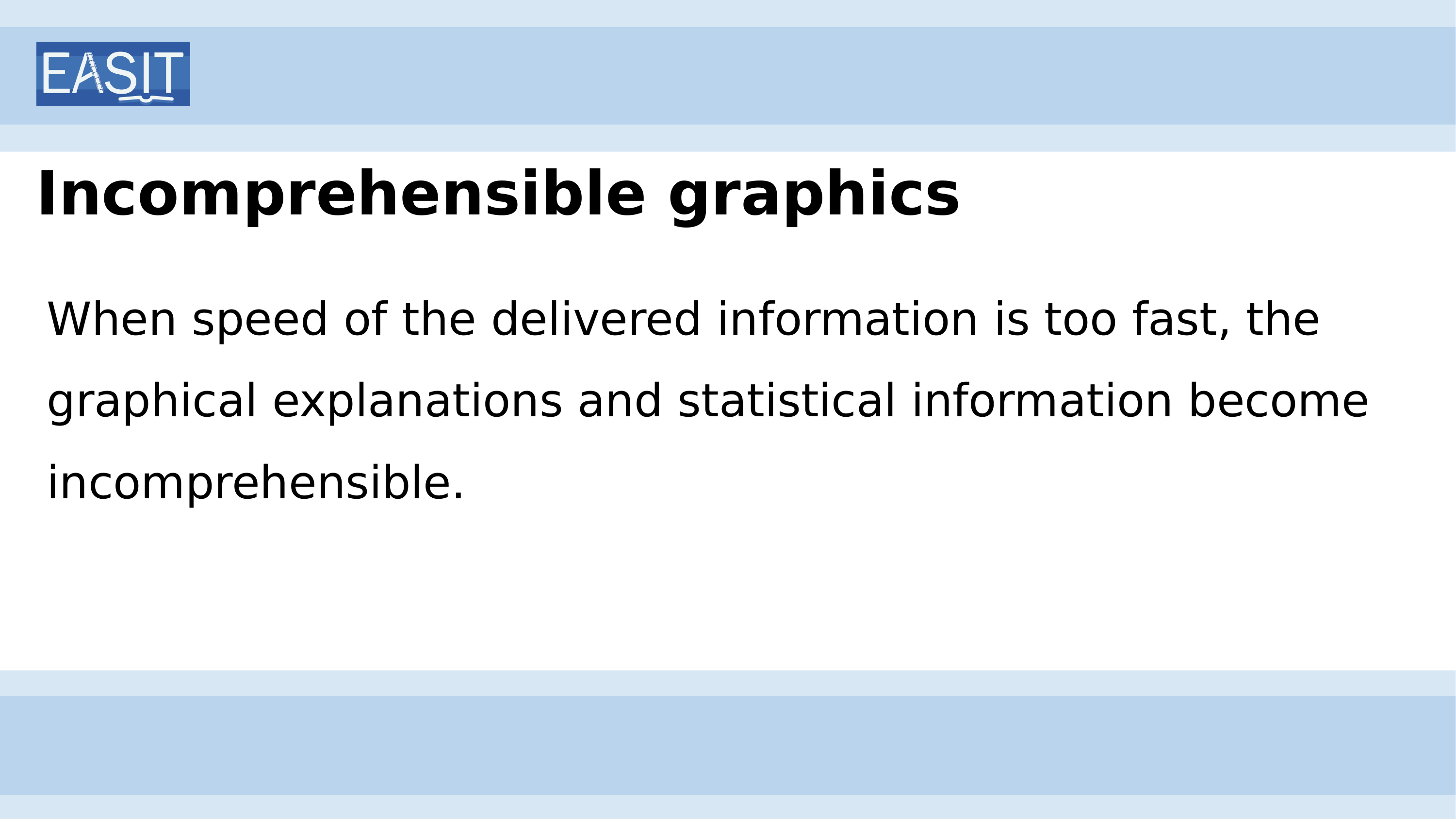

# Incomprehensible graphics
When speed of the delivered information is too fast, the graphical explanations and statistical information become incomprehensible.